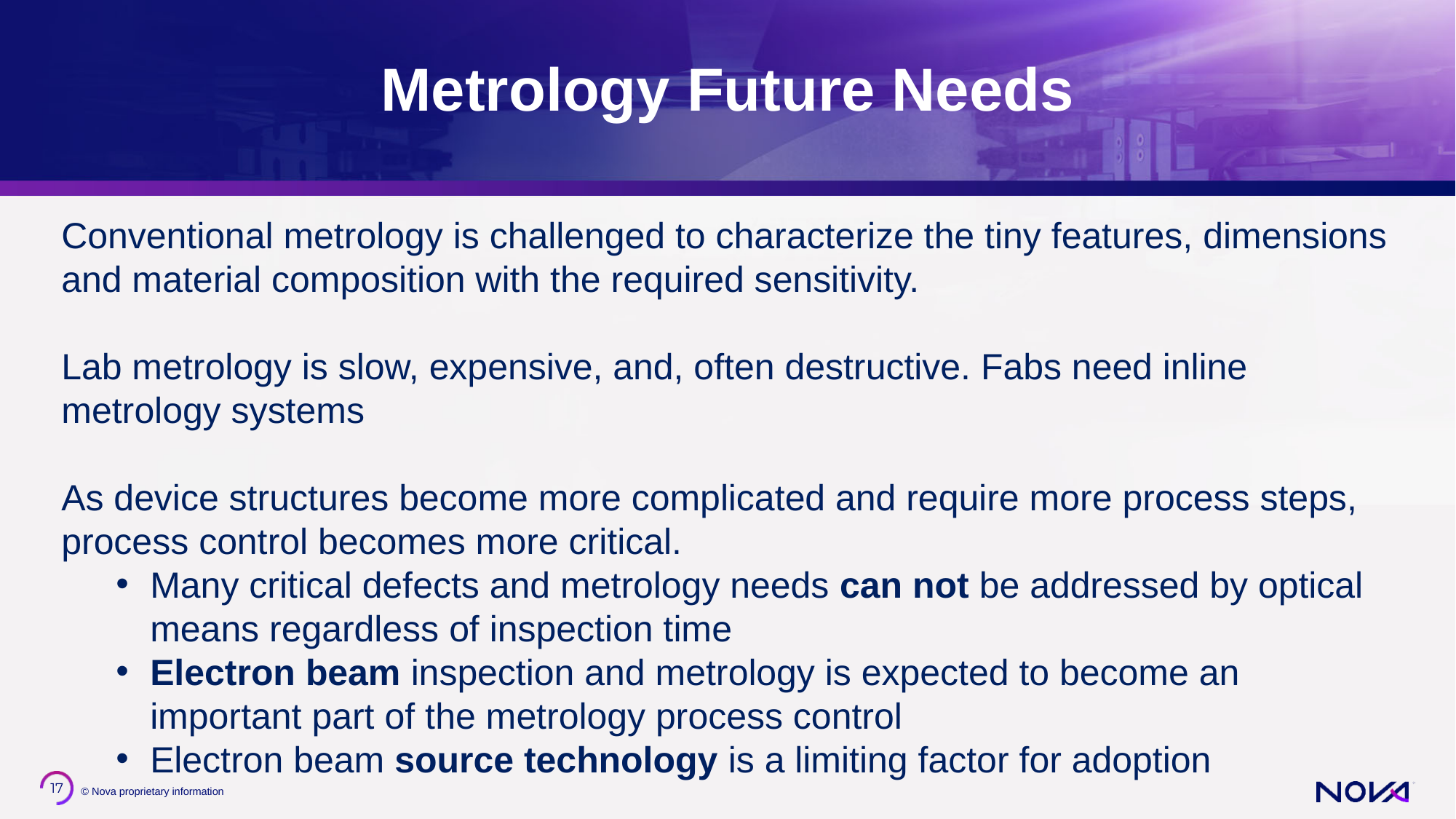

# Metrology Future Needs
Conventional metrology is challenged to characterize the tiny features, dimensions and material composition with the required sensitivity.

Lab metrology is slow, expensive, and, often destructive. Fabs need inline metrology systems

As device structures become more complicated and require more process steps, process control becomes more critical.
Many critical defects and metrology needs can not be addressed by optical means regardless of inspection time
Electron beam inspection and metrology is expected to become an important part of the metrology process control
Electron beam source technology is a limiting factor for adoption